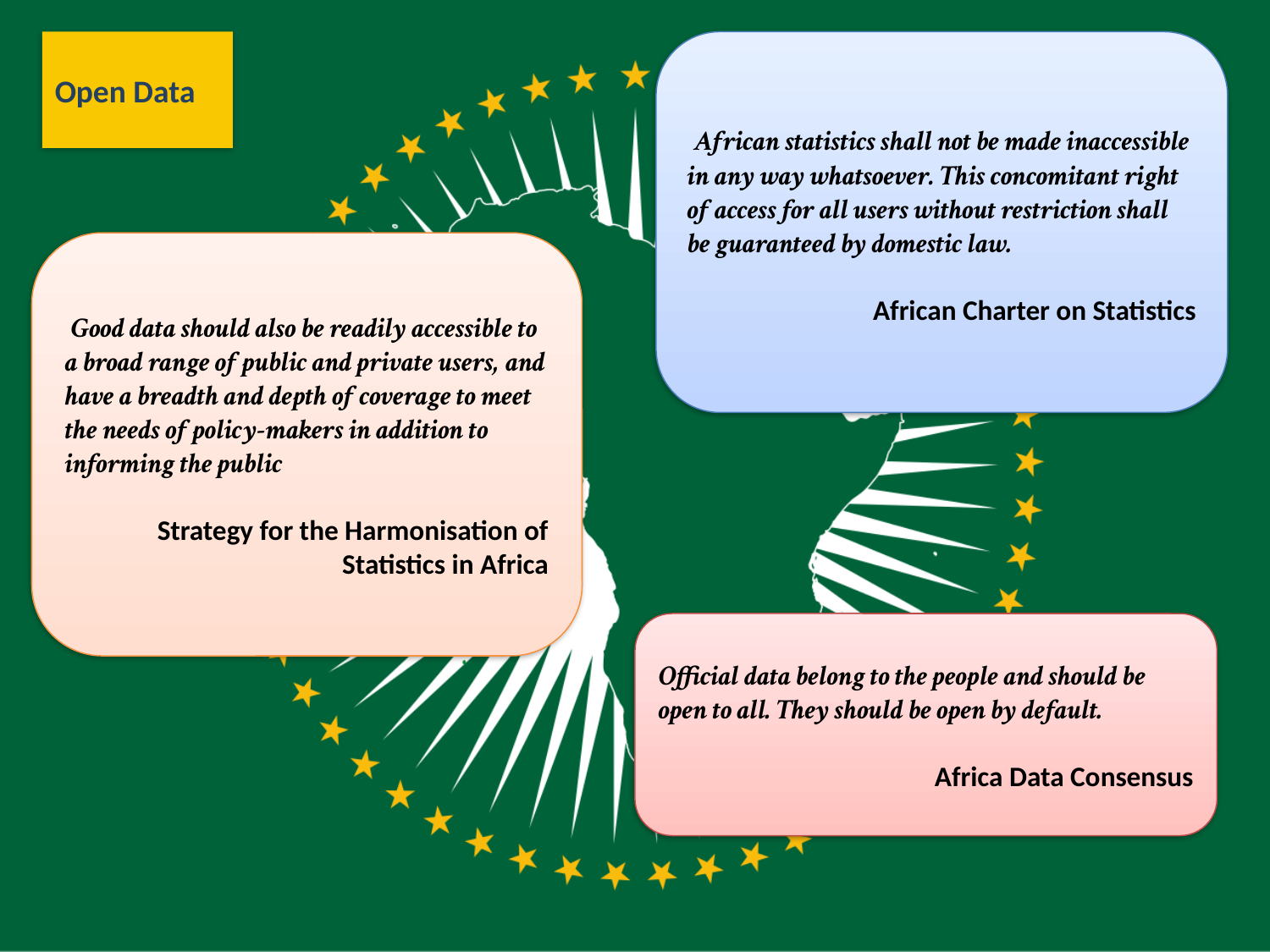

Open Data
 African statistics shall not be made inaccessible in any way whatsoever. This concomitant right of access for all users without restriction shall be guaranteed by domestic law.

African Charter on Statistics
 Good data should also be readily accessible to a broad range of public and private users, and have a breadth and depth of coverage to meet the needs of policy-makers in addition to informing the public

Strategy for the Harmonisation of Statistics in Africa
Official data belong to the people and should be open to all. They should be open by default.

Africa Data Consensus